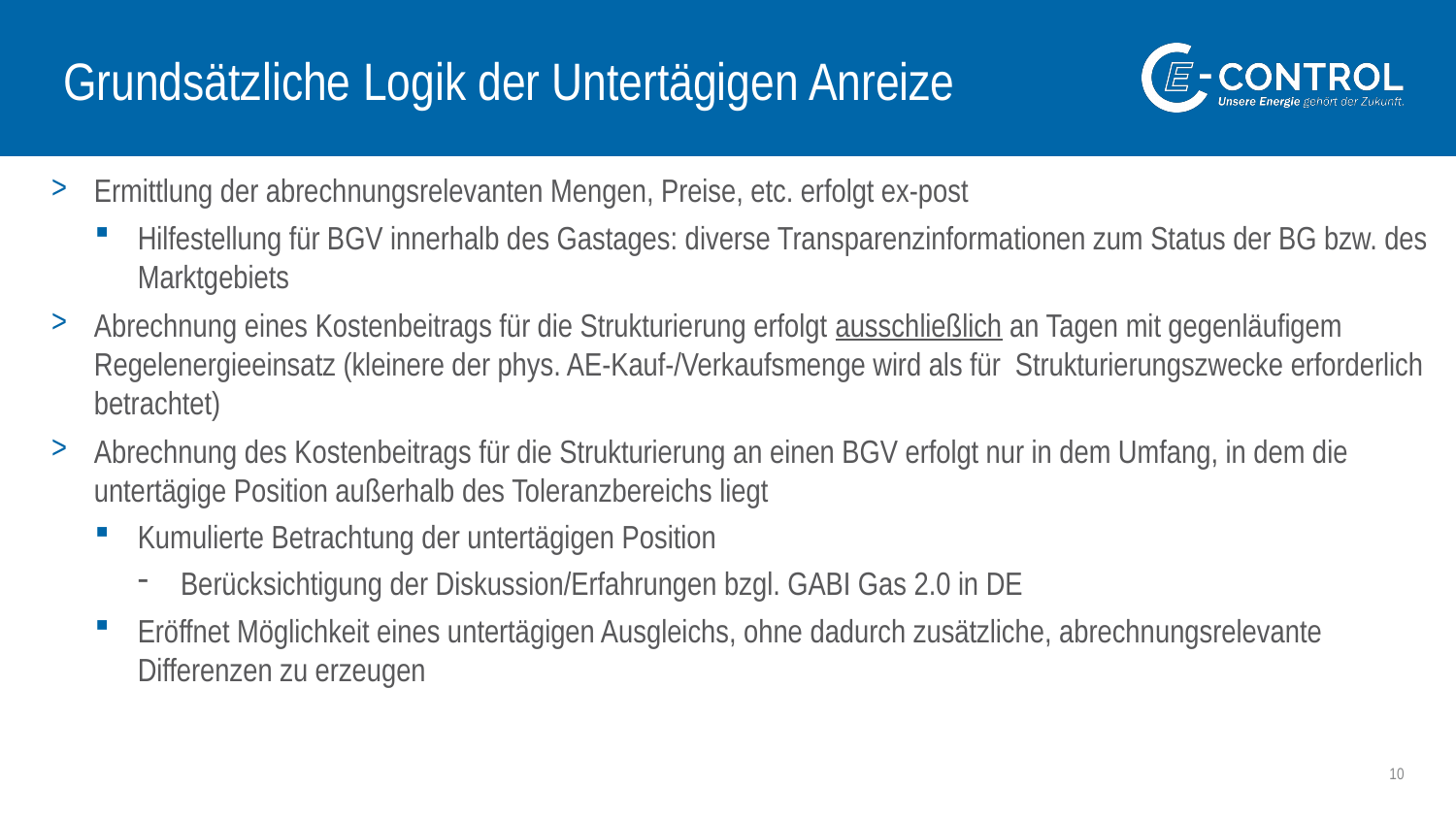

# Grundsätzliche Logik der Untertägigen Anreize
Ermittlung der abrechnungsrelevanten Mengen, Preise, etc. erfolgt ex-post
Hilfestellung für BGV innerhalb des Gastages: diverse Transparenzinformationen zum Status der BG bzw. des Marktgebiets
Abrechnung eines Kostenbeitrags für die Strukturierung erfolgt ausschließlich an Tagen mit gegenläufigem Regelenergieeinsatz (kleinere der phys. AE-Kauf-/Verkaufsmenge wird als für  Strukturierungszwecke erforderlich betrachtet)
Abrechnung des Kostenbeitrags für die Strukturierung an einen BGV erfolgt nur in dem Umfang, in dem die untertägige Position außerhalb des Toleranzbereichs liegt
Kumulierte Betrachtung der untertägigen Position
Berücksichtigung der Diskussion/Erfahrungen bzgl. GABI Gas 2.0 in DE
Eröffnet Möglichkeit eines untertägigen Ausgleichs, ohne dadurch zusätzliche, abrechnungsrelevante
Differenzen zu erzeugen

10